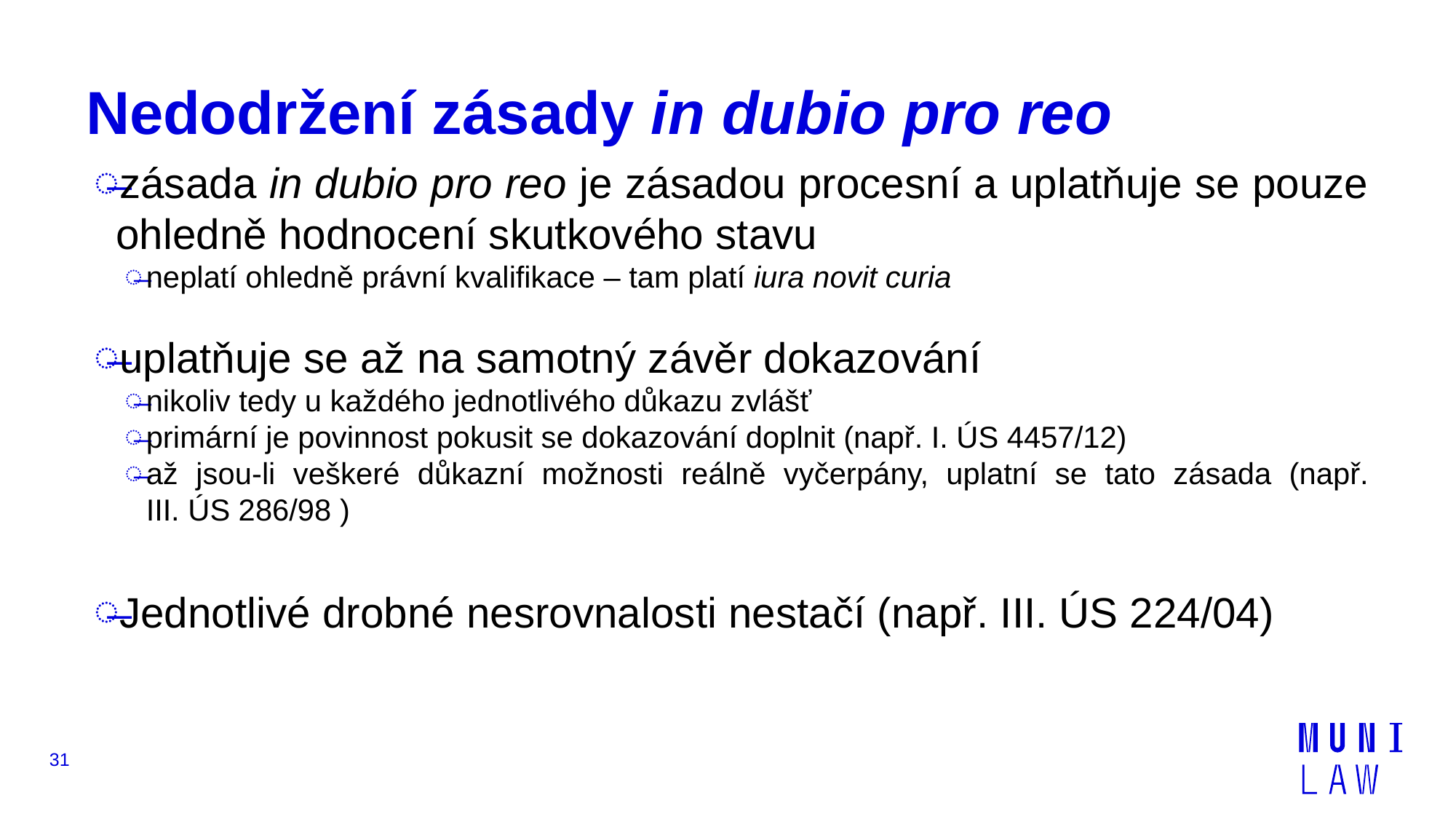

# Nedodržení zásady in dubio pro reo
zásada in dubio pro reo je zásadou procesní a uplatňuje se pouze ohledně hodnocení skutkového stavu
neplatí ohledně právní kvalifikace – tam platí iura novit curia

uplatňuje se až na samotný závěr dokazování
nikoliv tedy u každého jednotlivého důkazu zvlášť
primární je povinnost pokusit se dokazování doplnit (např. I. ÚS 4457/12)
až jsou-li veškeré důkazní možnosti reálně vyčerpány, uplatní se tato zásada (např. III. ÚS 286/98 )

Jednotlivé drobné nesrovnalosti nestačí (např. III. ÚS 224/04)

31